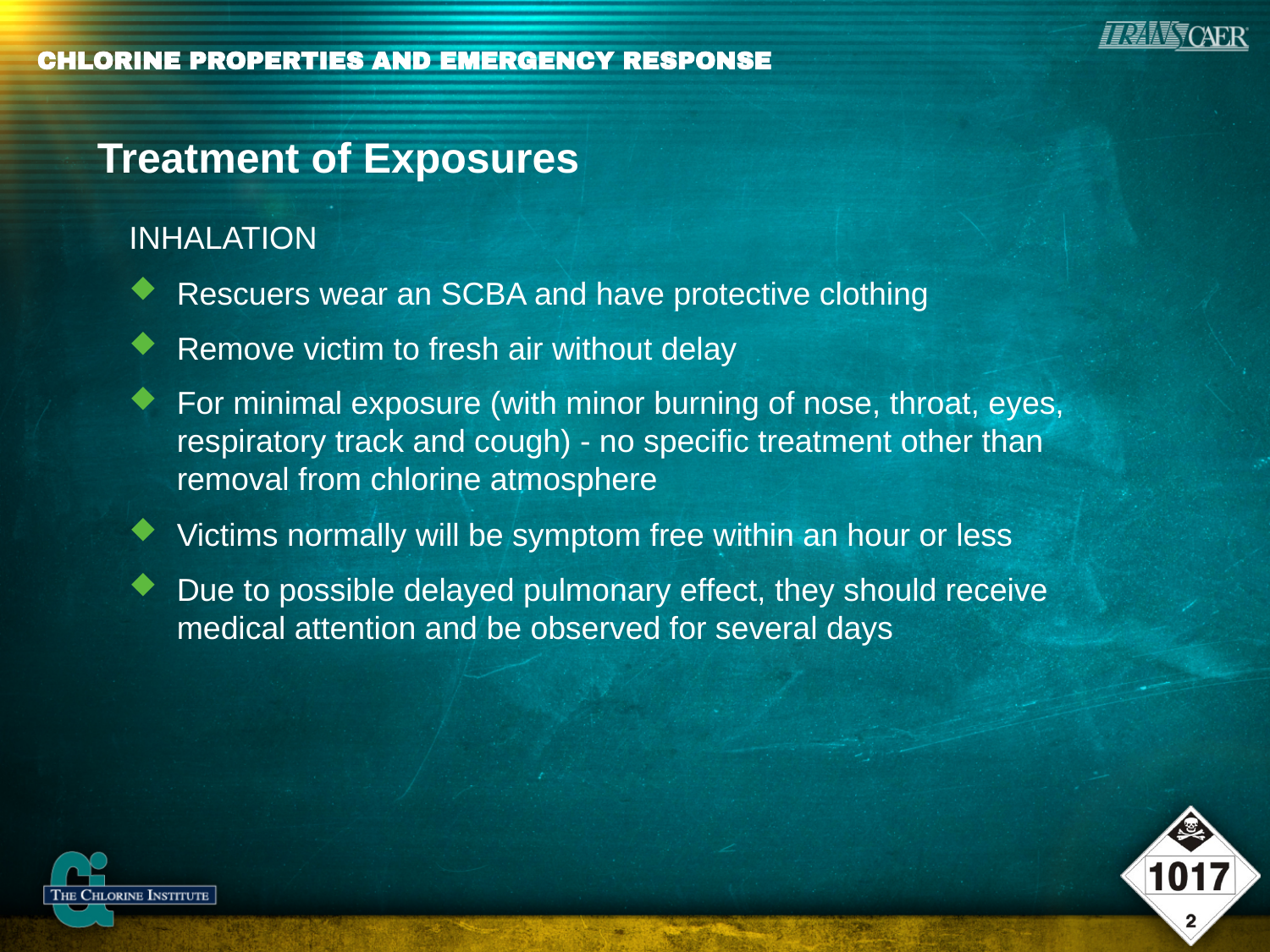

# Treatment of Exposures
INHALATION
Rescuers wear an SCBA and have protective clothing
Remove victim to fresh air without delay
For minimal exposure (with minor burning of nose, throat, eyes, respiratory track and cough) - no specific treatment other than removal from chlorine atmosphere
Victims normally will be symptom free within an hour or less
Due to possible delayed pulmonary effect, they should receive medical attention and be observed for several days